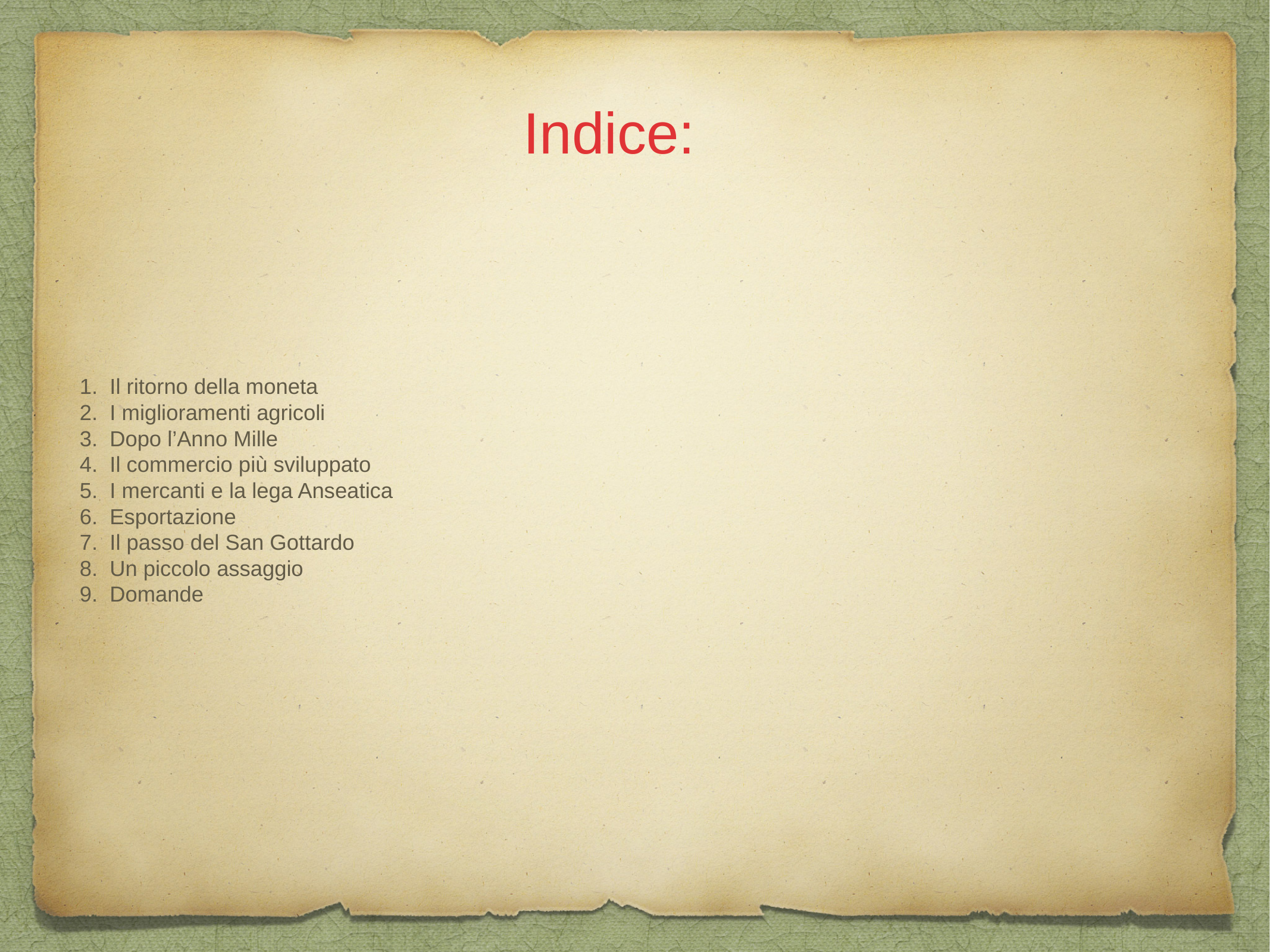

# Indice:
Il ritorno della moneta
I miglioramenti agricoli
Dopo l’Anno Mille
Il commercio più sviluppato
I mercanti e la lega Anseatica
Esportazione
Il passo del San Gottardo
Un piccolo assaggio
Domande